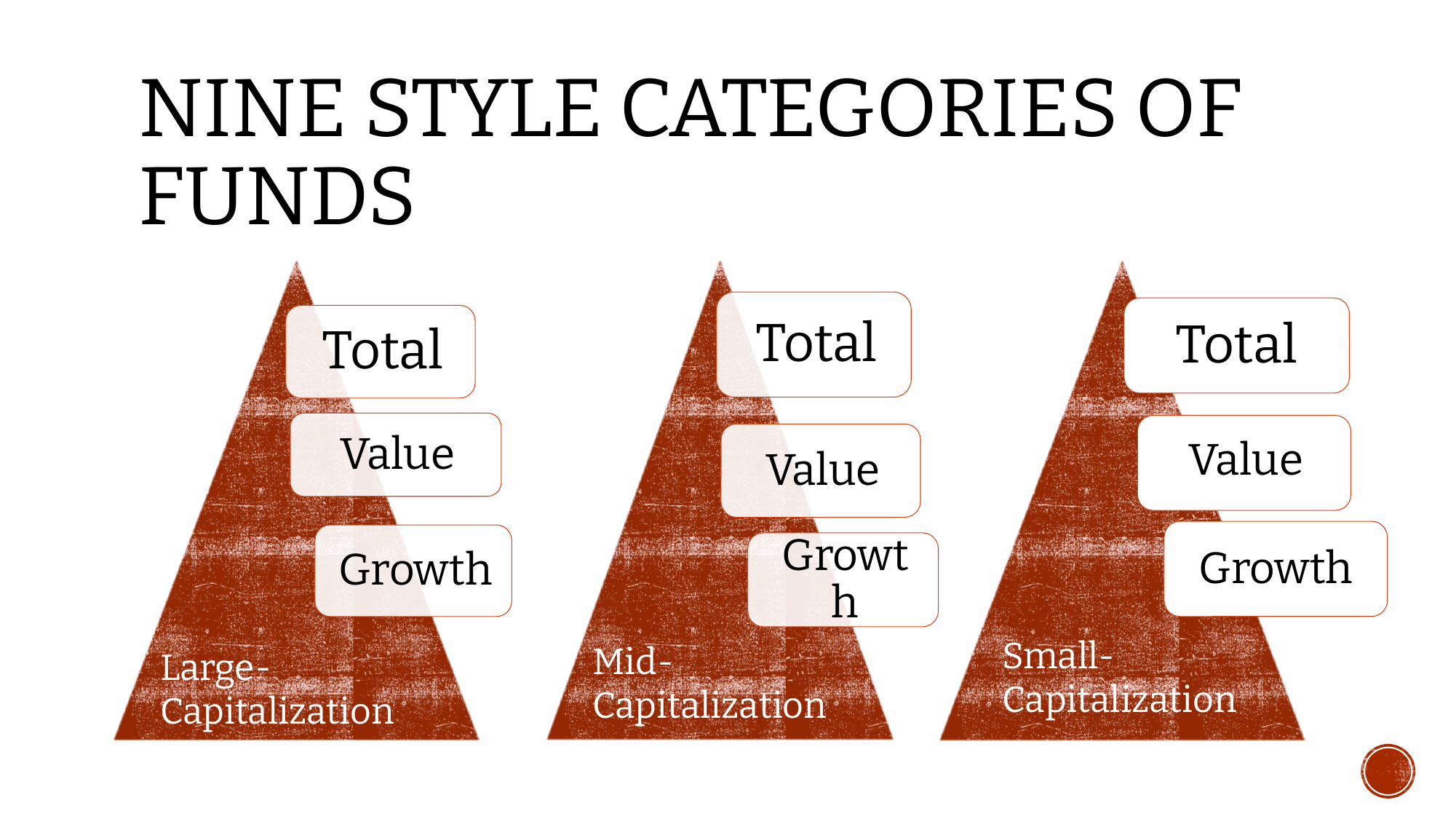

# Nine style categories of funds
Total
Value
Growth
Total
Value
Growth

Total

Value

Growth
Small-Capitalization
Mid-Capitalization
Large-Capitalization